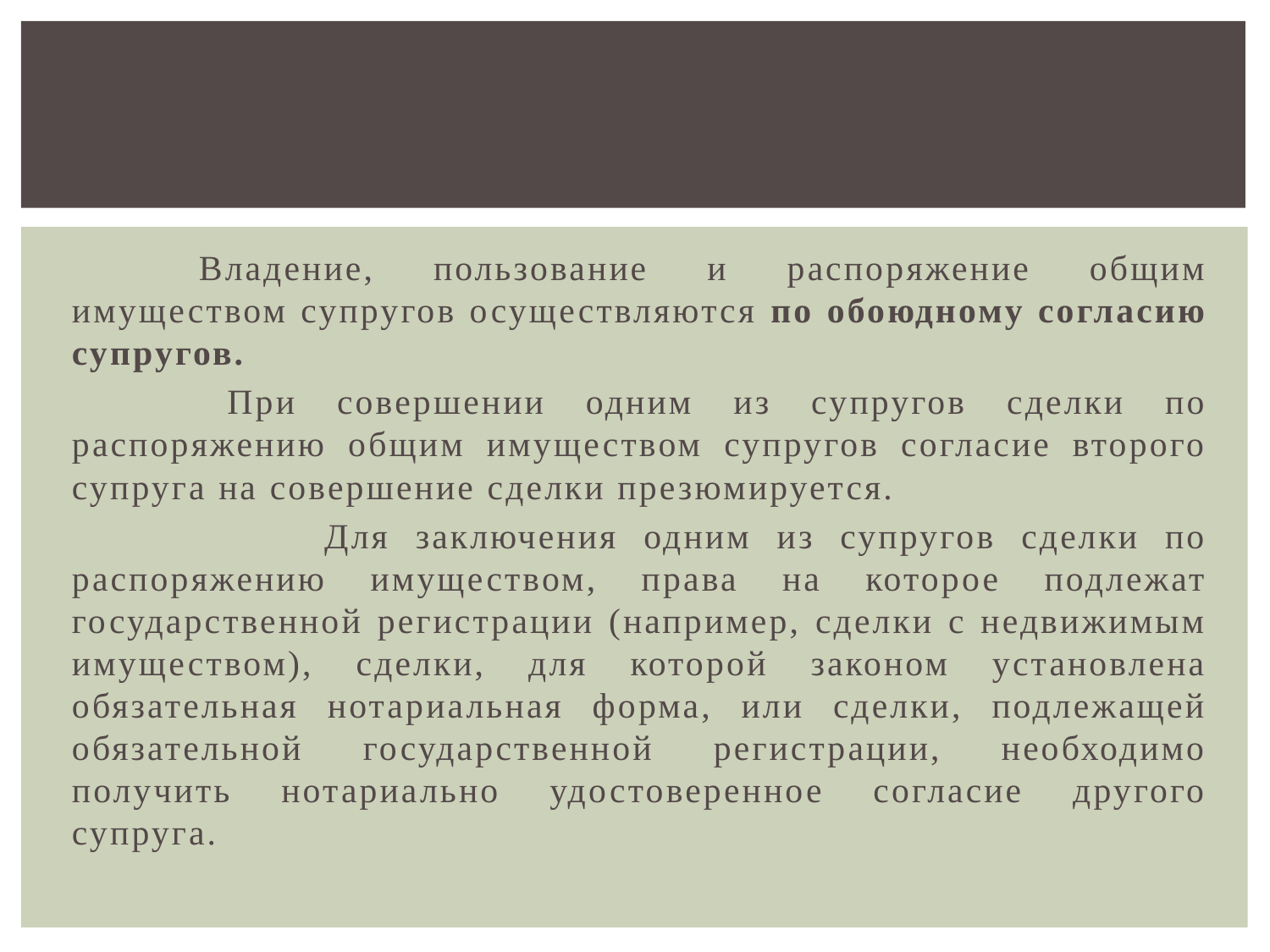

Владение, пользование и распоряжение общим имуществом супругов осуществляются по обоюдному согласию супругов.
 	При совершении одним из супругов сделки по распоряжению общим имуществом супругов согласие второго супруга на совершение сделки презюмируется.
          Для заключения одним из супругов сделки по распоряжению имуществом, права на которое подлежат государственной регистрации (например, сделки с недвижимым имуществом), сделки, для которой законом установлена обязательная нотариальная форма, или сделки, подлежащей обязательной государственной регистрации, необходимо получить нотариально удостоверенное согласие другого супруга.